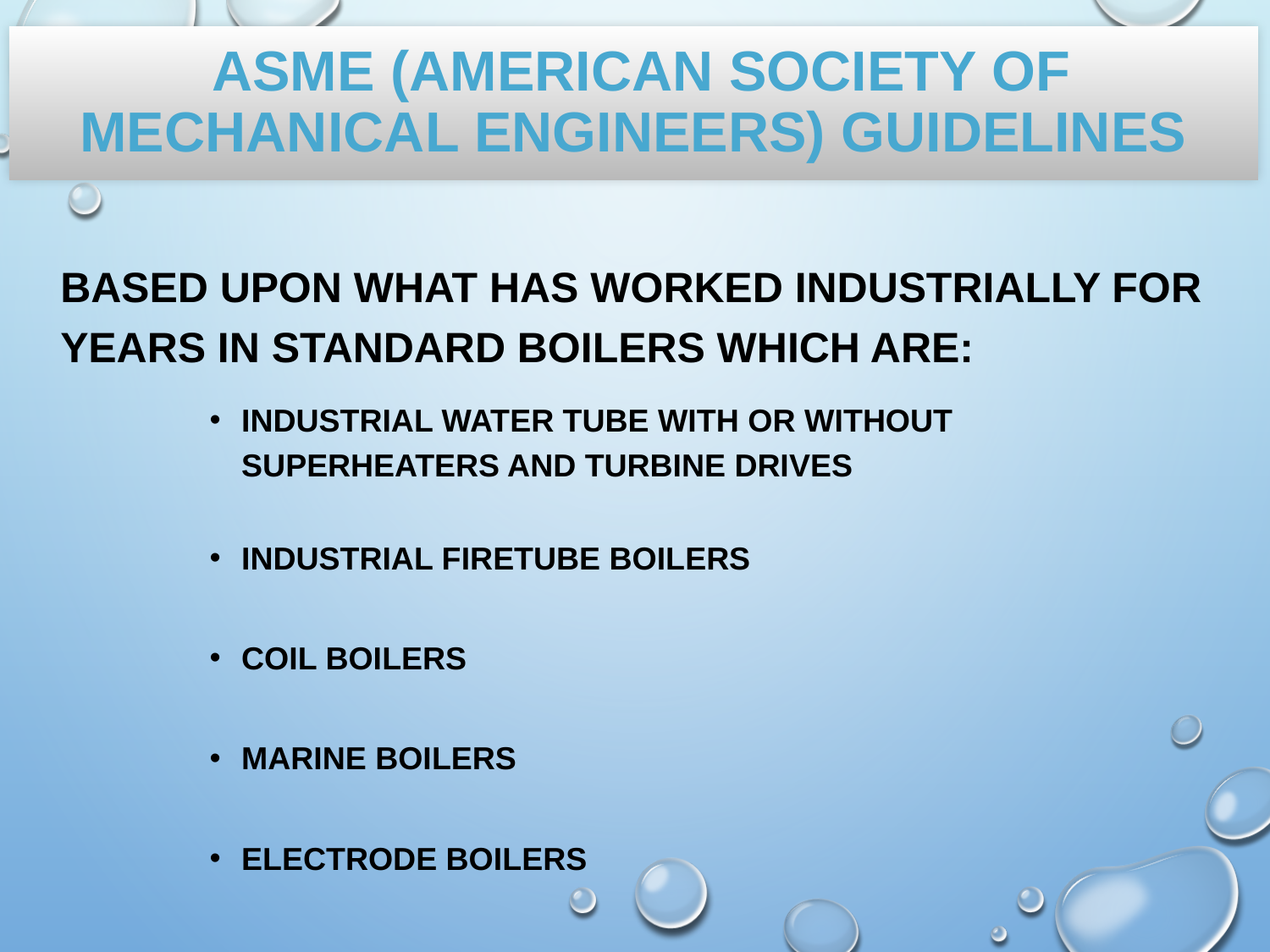

# ASME (American Society of Mechanical engineers) Guidelines
Based upon what has worked industrially for years in standard boilers which are:
Industrial water tube with or without superheaters and turbine drives
Industrial firetube boilers
Coil boilers
Marine boilers
Electrode boilers